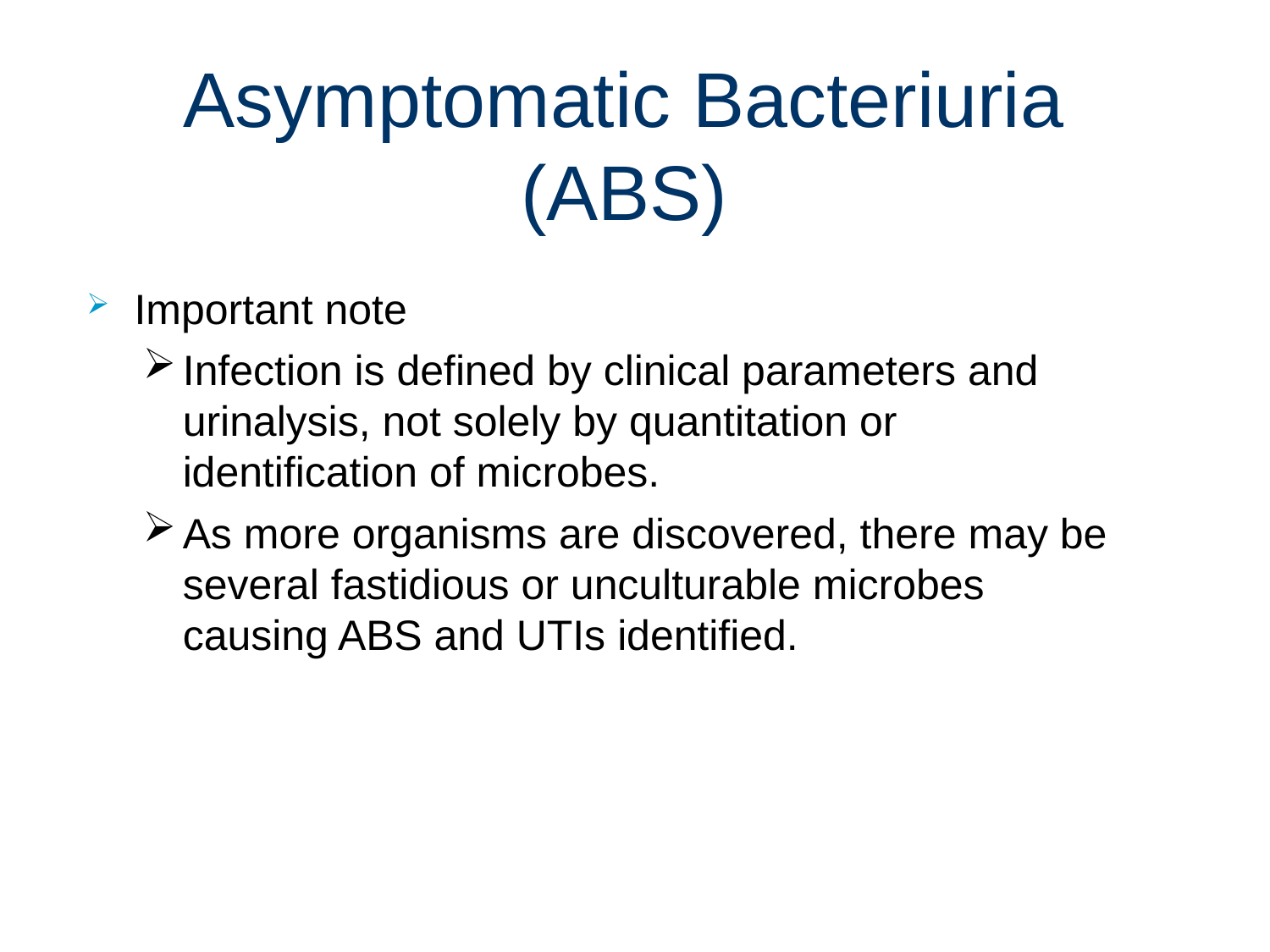

# Asymptomatic Bacteriuria (ABS)
Important note
Infection is defined by clinical parameters and urinalysis, not solely by quantitation or identification of microbes.
As more organisms are discovered, there may be several fastidious or unculturable microbes causing ABS and UTIs identified.